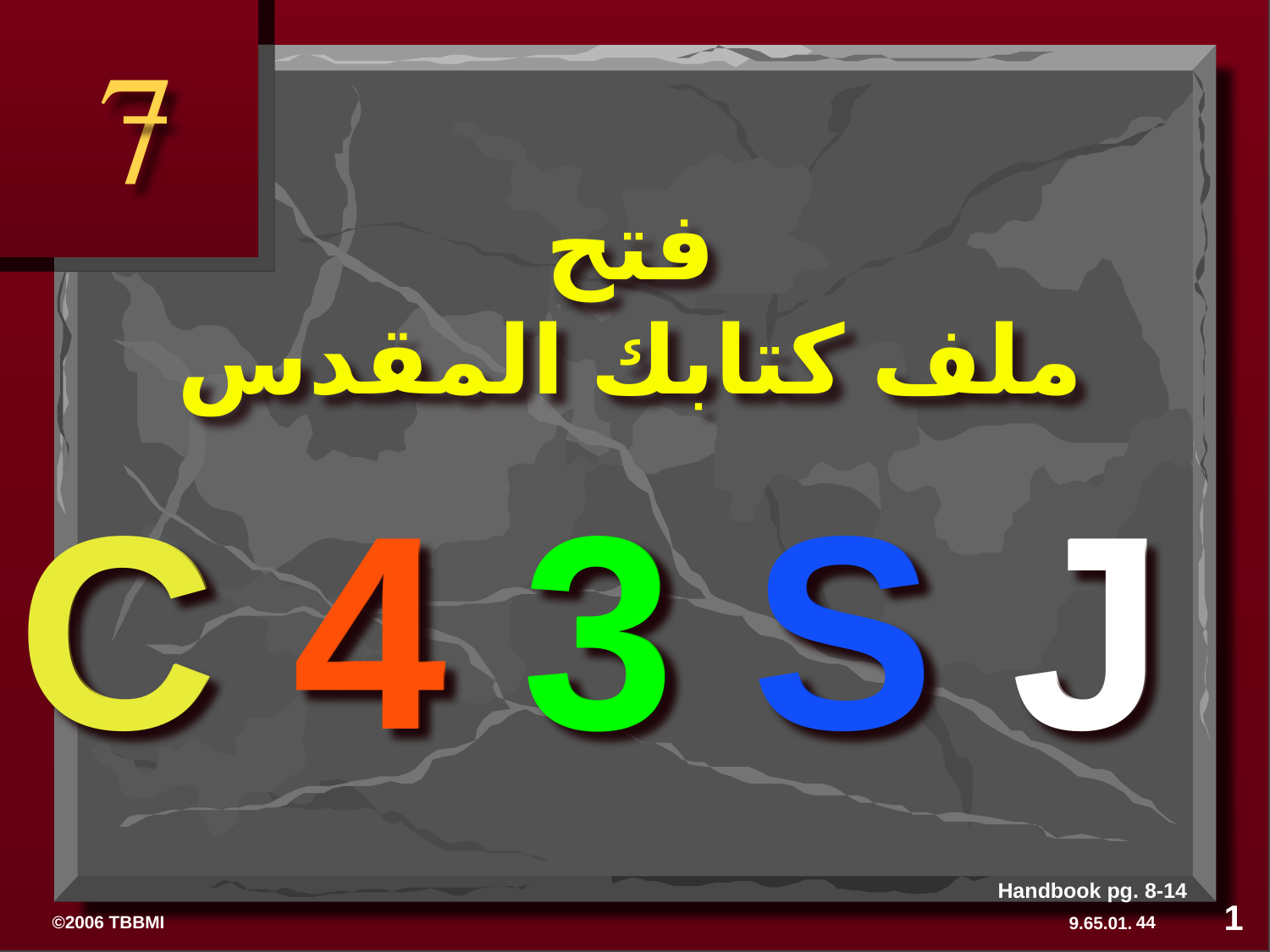

C 4 3 S J

7

فتح
ملف كتابك المقدس
C 4 3 S J
C 4 3 S J

Handbook pg. 8-14
1

44